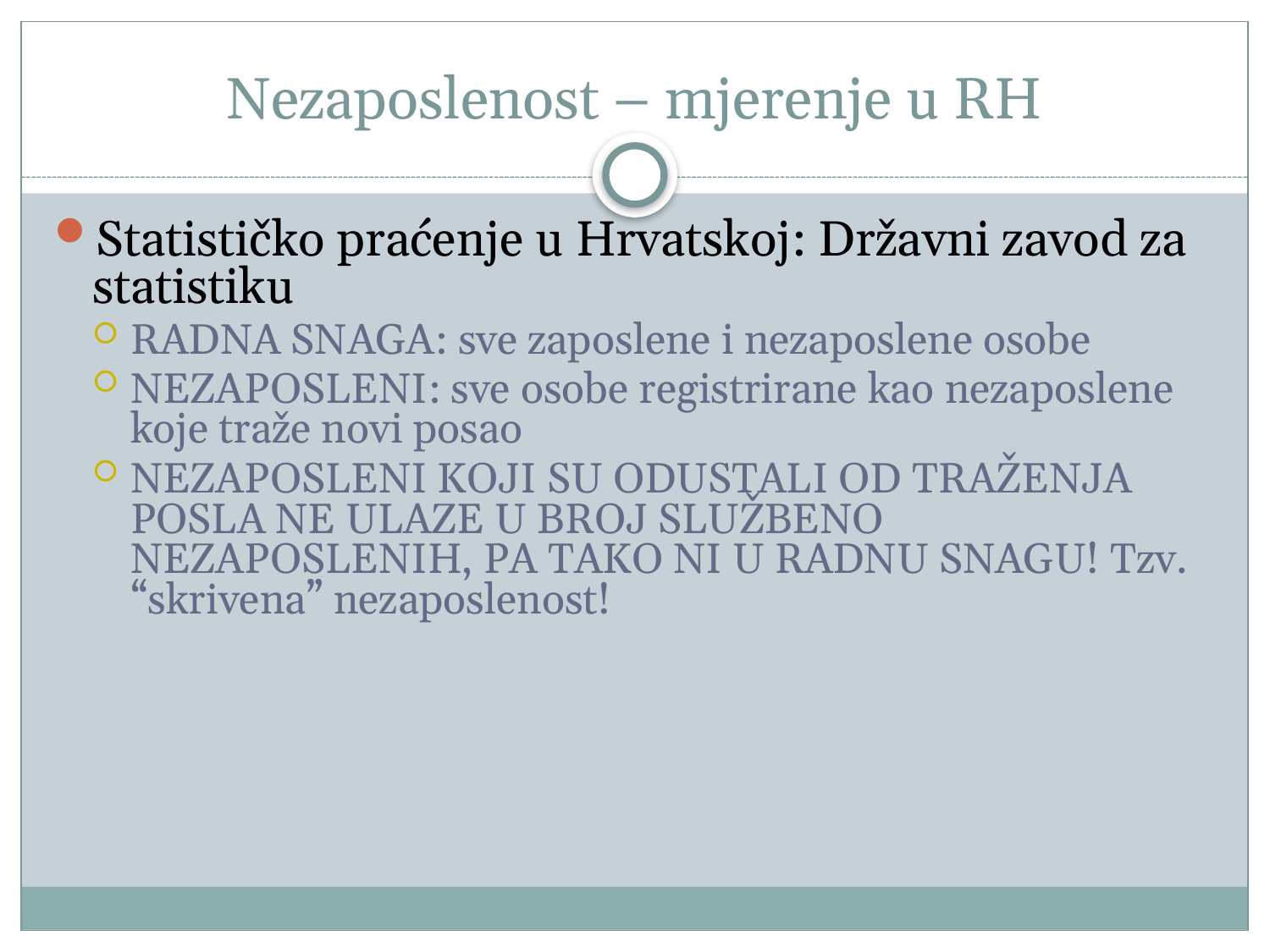

# Nezaposlenost – mjerenje u RH
Statističko praćenje u Hrvatskoj: Državni zavod za statistiku
RADNA SNAGA: sve zaposlene i nezaposlene osobe
NEZAPOSLENI: sve osobe registrirane kao nezaposlene koje traže novi posao
NEZAPOSLENI KOJI SU ODUSTALI OD TRAŽENJA POSLA NE ULAZE U BROJ SLUŽBENO NEZAPOSLENIH, PA TAKO NI U RADNU SNAGU! Tzv. “skrivena” nezaposlenost!